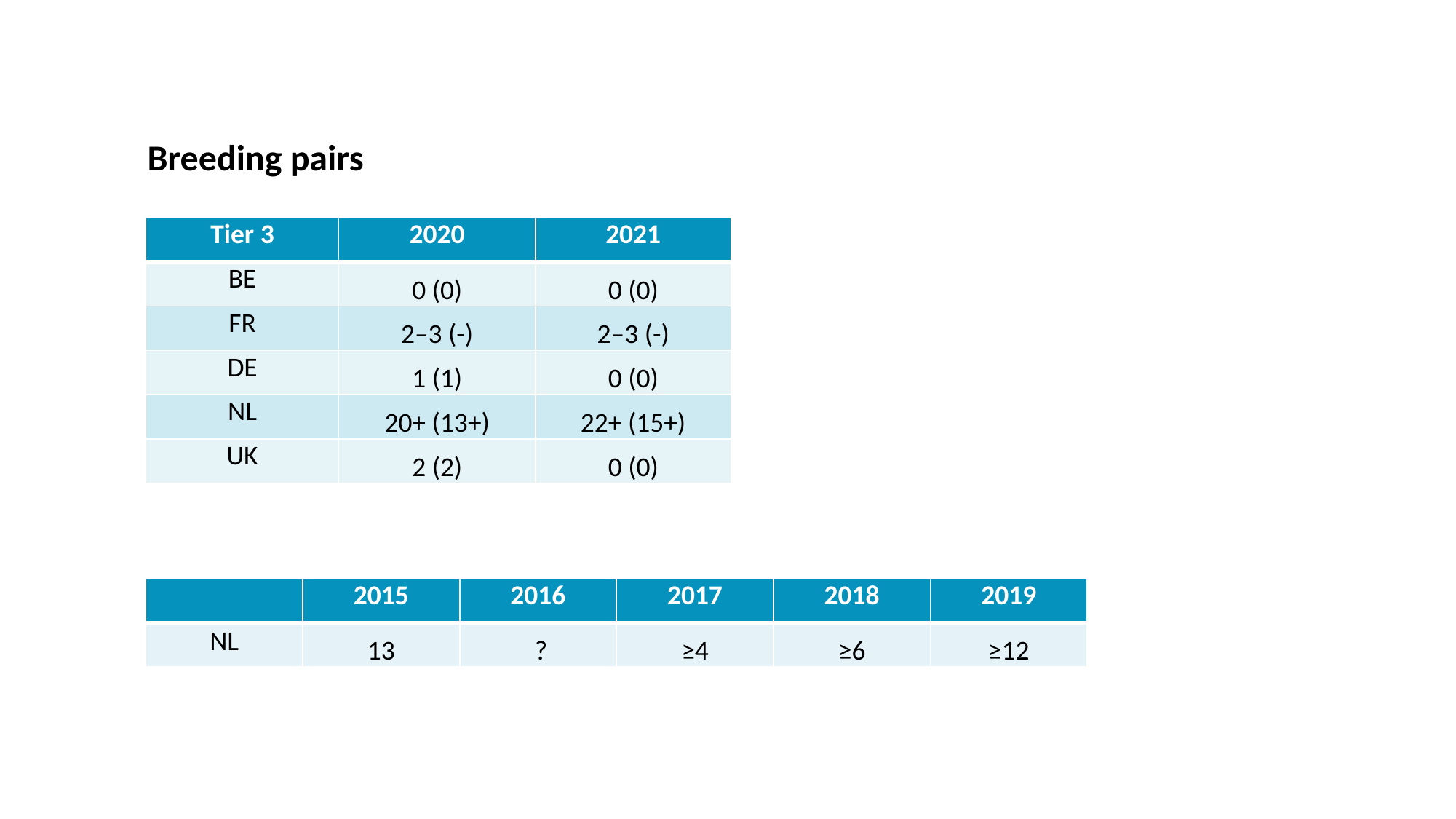

Breeding pairs

| Tier 3 | 2020 | 2021 |
| --- | --- | --- |
| BE | 0 (0) | 0 (0) |
| FR | 2–3 (-) | 2–3 (-) |
| DE | 1 (1) | 0 (0) |
| NL | 20+ (13+) | 22+ (15+) |
| UK | 2 (2) | 0 (0) |
|  | 2015 | 2016 | 2017 | 2018 | 2019 |
| --- | --- | --- | --- | --- | --- |
| NL | 13 | ? | ≥4 | ≥6 | ≥12 |